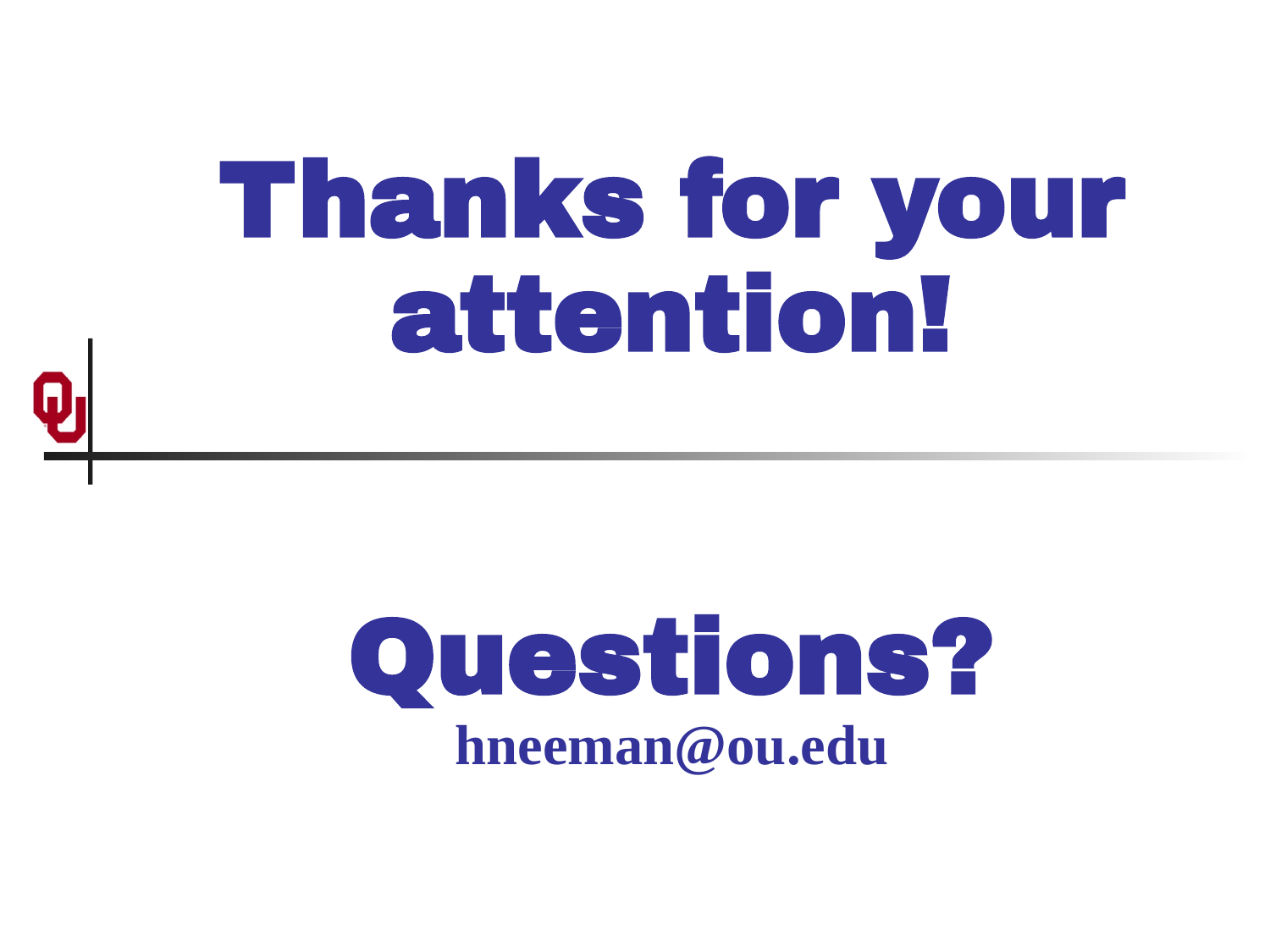

# Thanks for your attention! Questions? hneeman@ou.edu